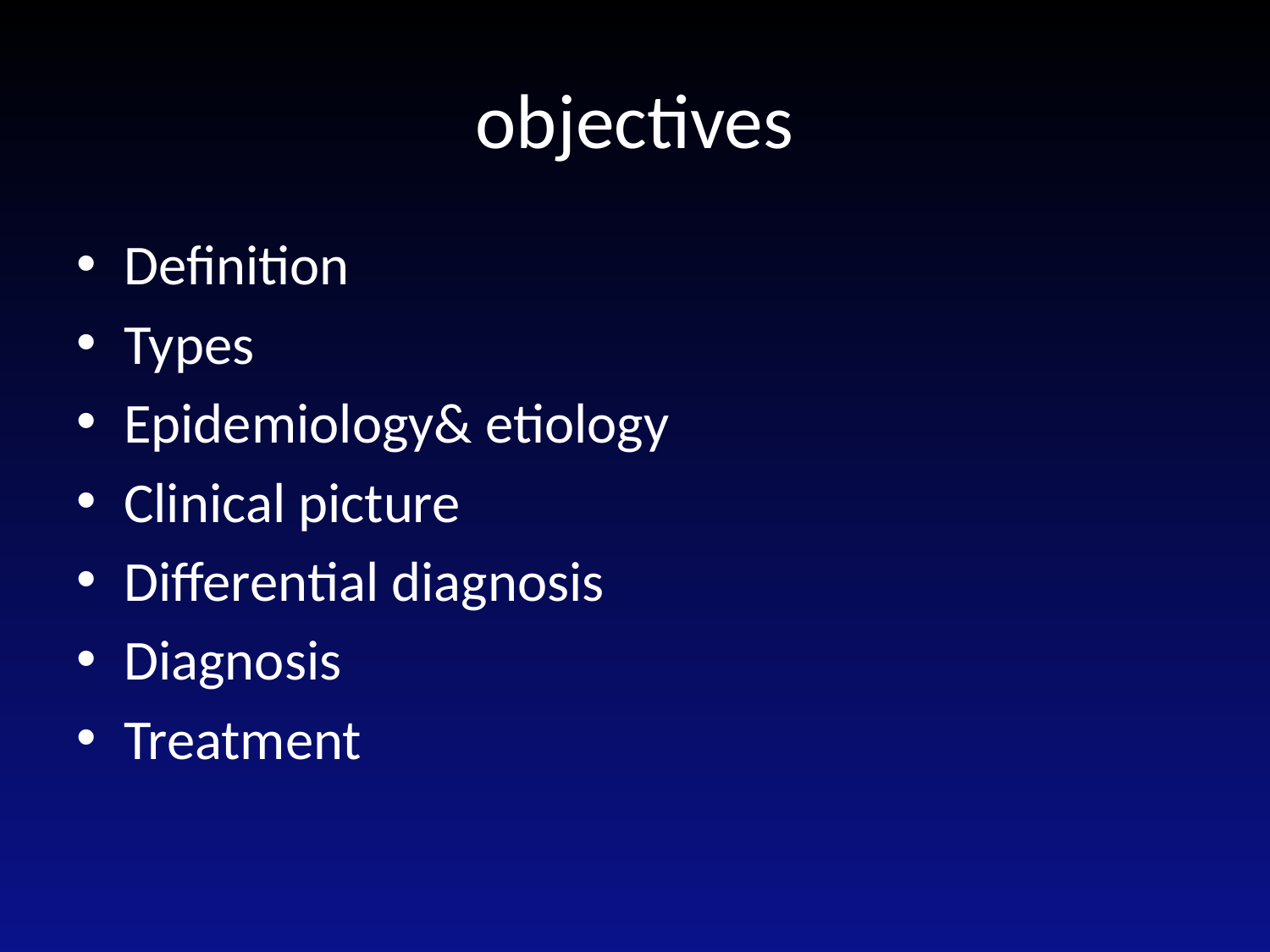

# objectives
Definition
Types
Epidemiology& etiology
Clinical picture
Differential diagnosis
Diagnosis
Treatment